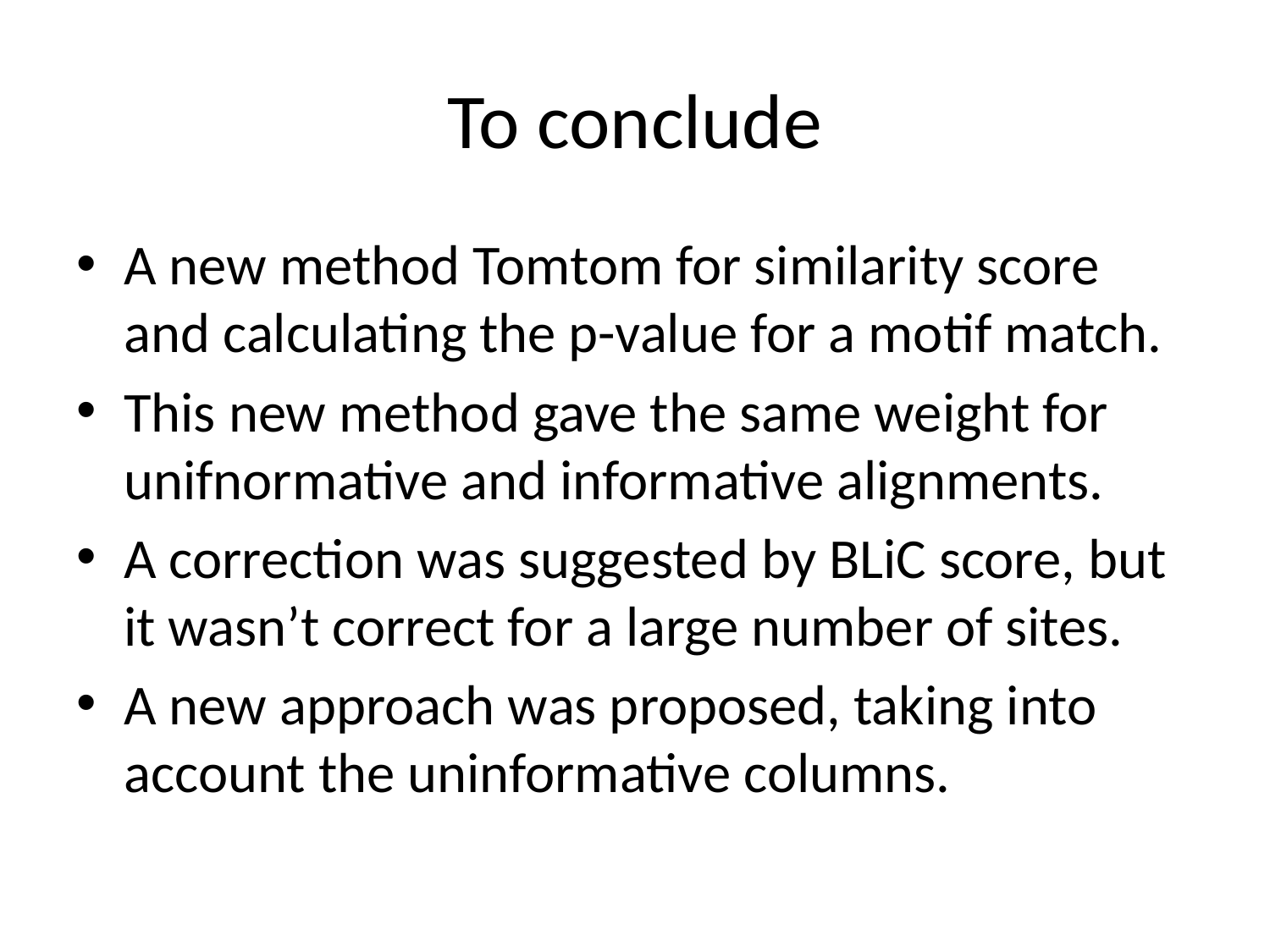

# To conclude
A new method Tomtom for similarity score and calculating the p-value for a motif match.
This new method gave the same weight for unifnormative and informative alignments.
A correction was suggested by BLiC score, but it wasn’t correct for a large number of sites.
A new approach was proposed, taking into account the uninformative columns.